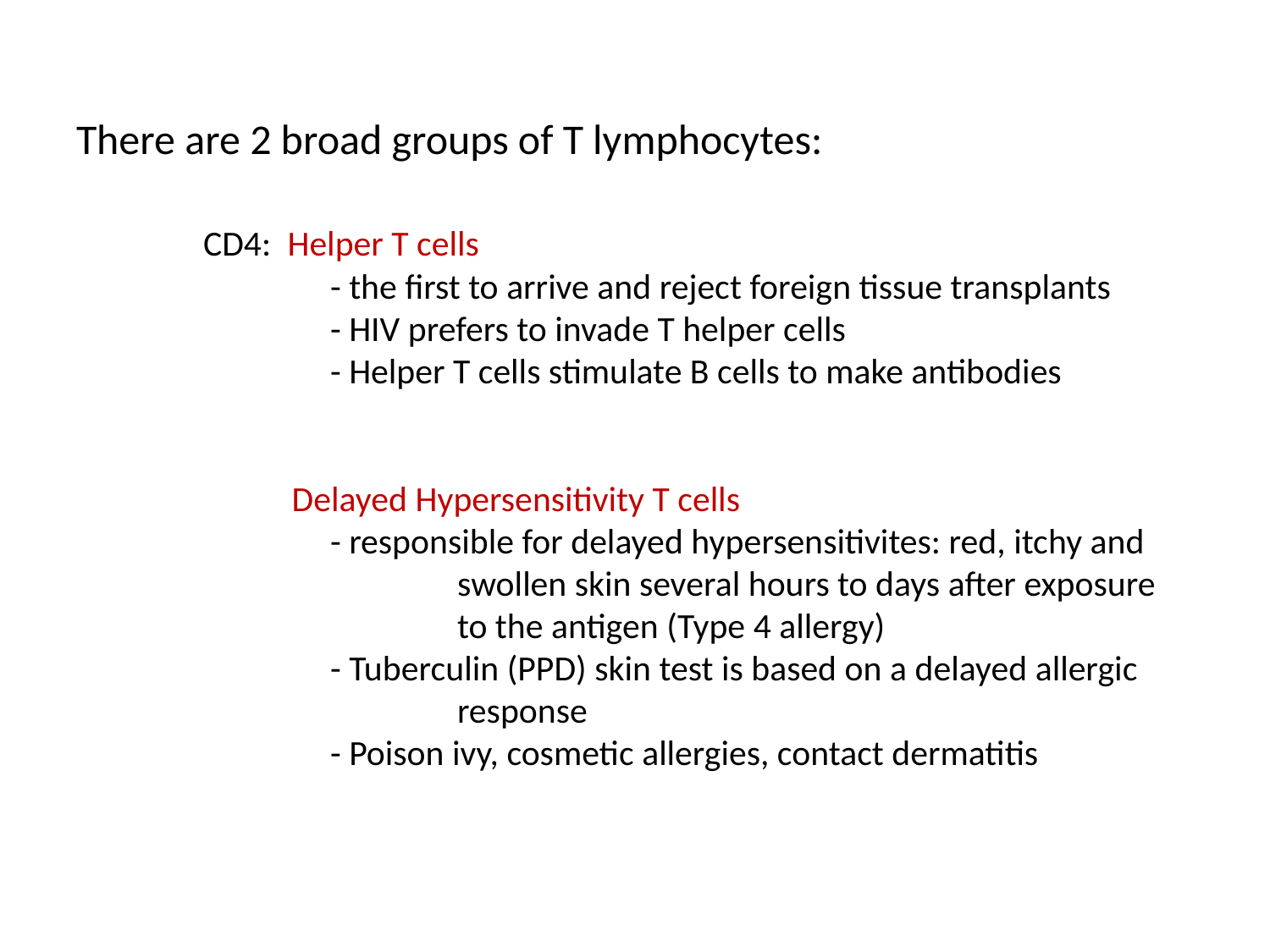

# There are 2 broad groups of T lymphocytes: CD4:  Helper T cells - the first to arrive and reject foreign tissue transplants - HIV prefers to invade T helper cells - Helper T cells stimulate B cells to make antibodies Delayed Hypersensitivity T cells - responsible for delayed hypersensitivites: red, itchy and 			swollen skin several hours to days after exposure 			to the antigen (Type 4 allergy) - Tuberculin (PPD) skin test is based on a delayed allergic 			response - Poison ivy, cosmetic allergies, contact dermatitis